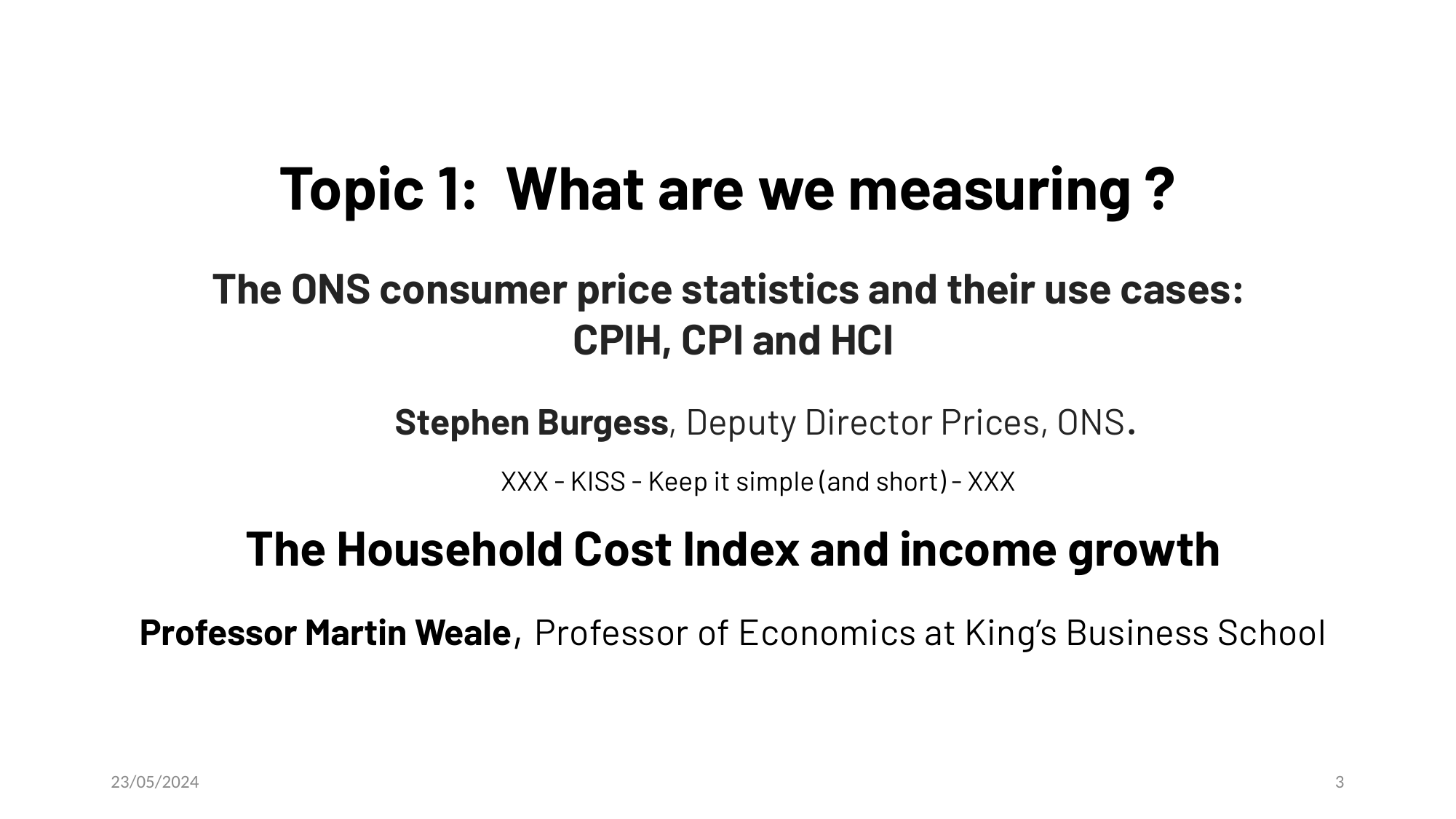

Topic 1:  What are we measuring ?

The ONS consumer price statistics and their use cases:
CPIH, CPI and HCI
 Stephen Burgess, Deputy Director Prices, ONS.
XXX - KISS - Keep it simple (and short) - XXX
The Household Cost Index and income growth
Professor Martin Weale, Professor of Economics at King’s Business School
23/05/2024
3